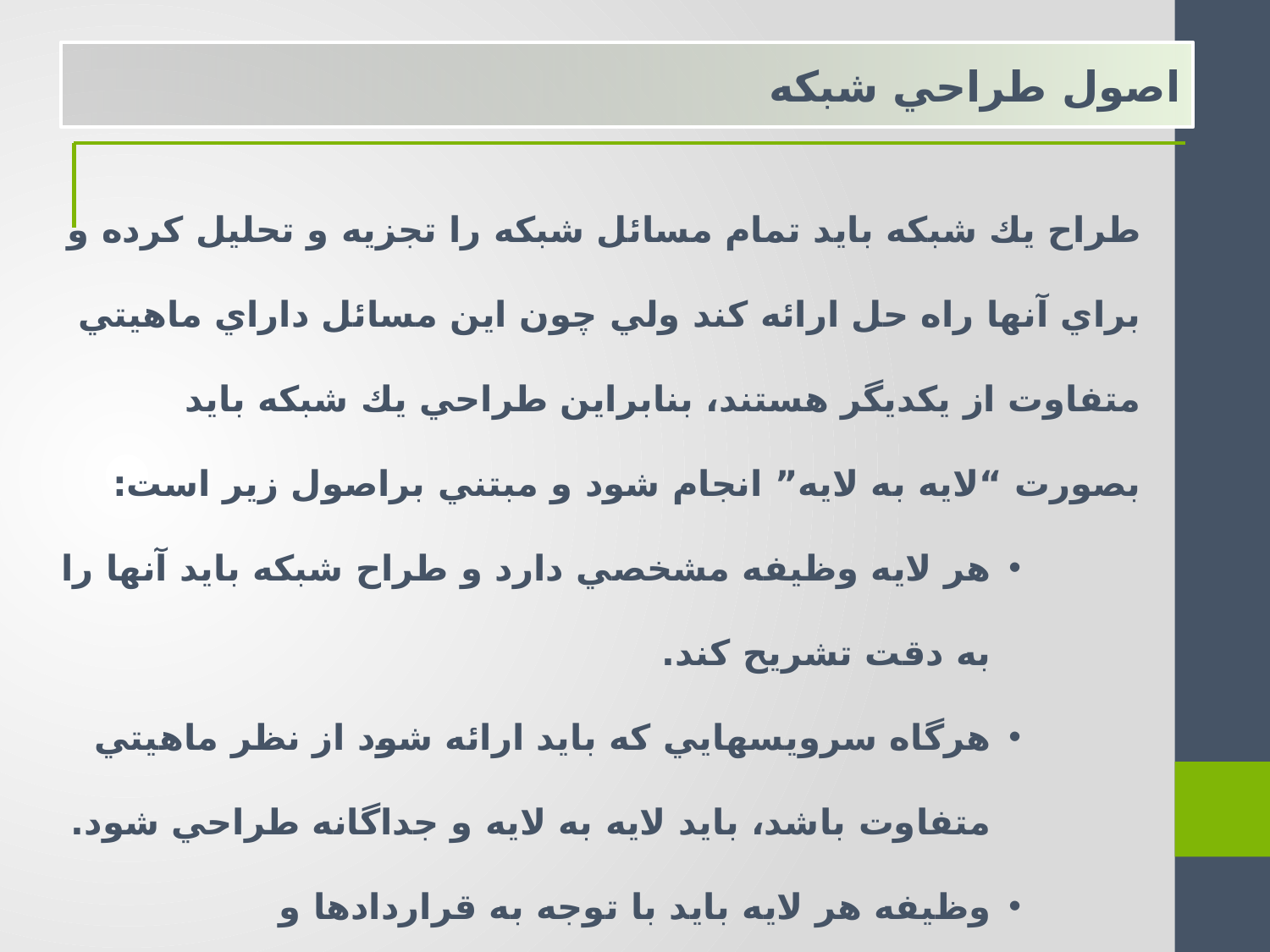

اصول طراحي شبكه
طراح يك شبكه بايد تمام مسائل شبكه را تجزيه و تحليل كرده و براي آنها راه حل ارائه كند ولي چون اين مسائل داراي ماهيتي متفاوت از يكديگر هستند، بنابراين طراحي يك شبكه بايد بصورت “لايه به لايه” انجام شود و مبتني براصول زير است:
هر لايه وظيفه مشخصي دارد و طراح شبكه بايد آنها را به دقت تشريح كند.
هرگاه سرويسهايي كه بايد ارائه شود از نظر ماهيتي متفاوت باشد، بايد لايه به لايه و جداگانه طراحي شود.
وظيفه هر لايه بايد با توجه به قراردادها و استانداردهاي جهاني مشخص شود.